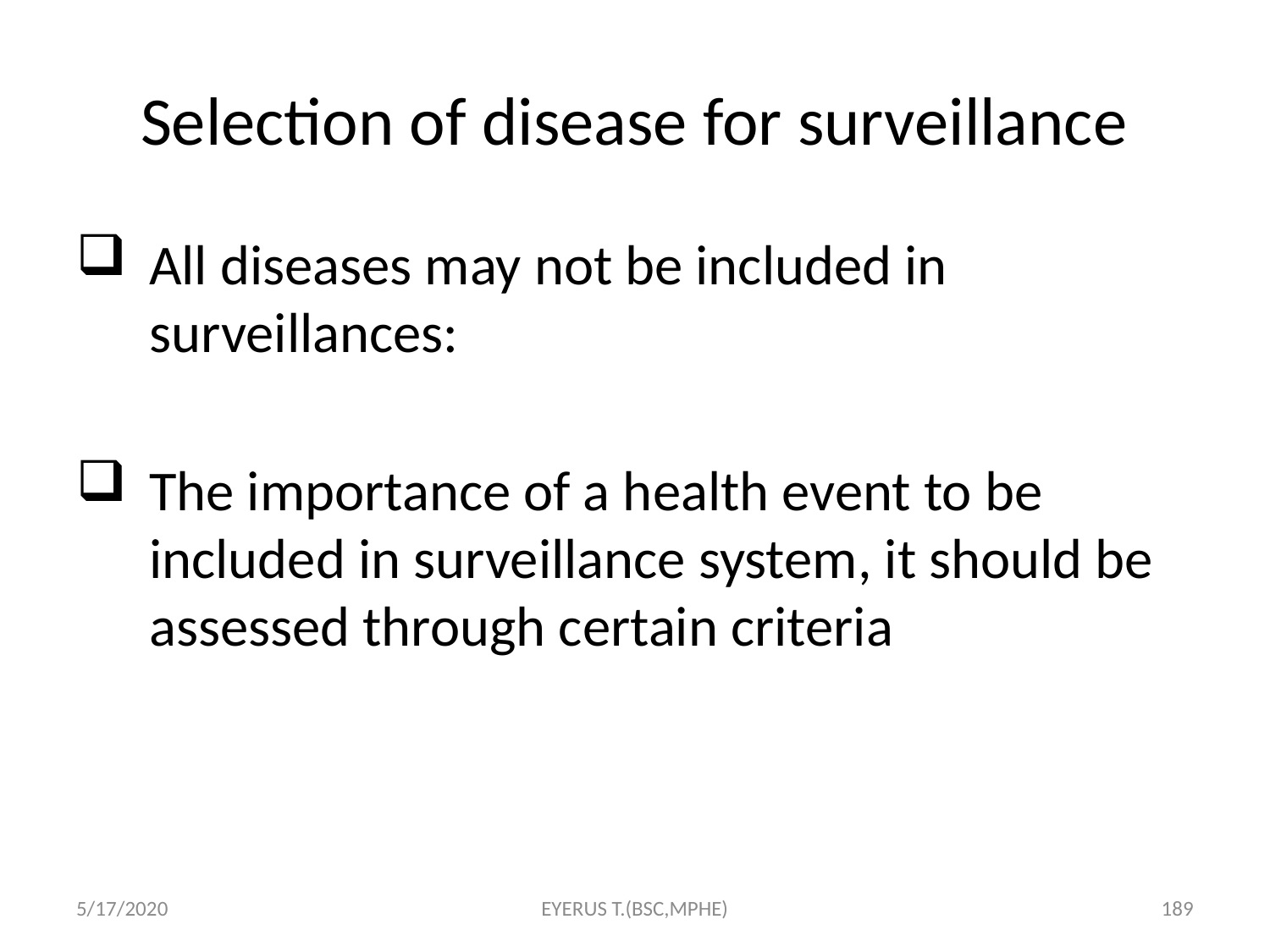

# Selection of disease for surveillance
All diseases may not be included in surveillances:

The importance of a health event to be included in surveillance system, it should be assessed through certain criteria

5/17/2020
EYERUS T.(BSC,MPHE)
189